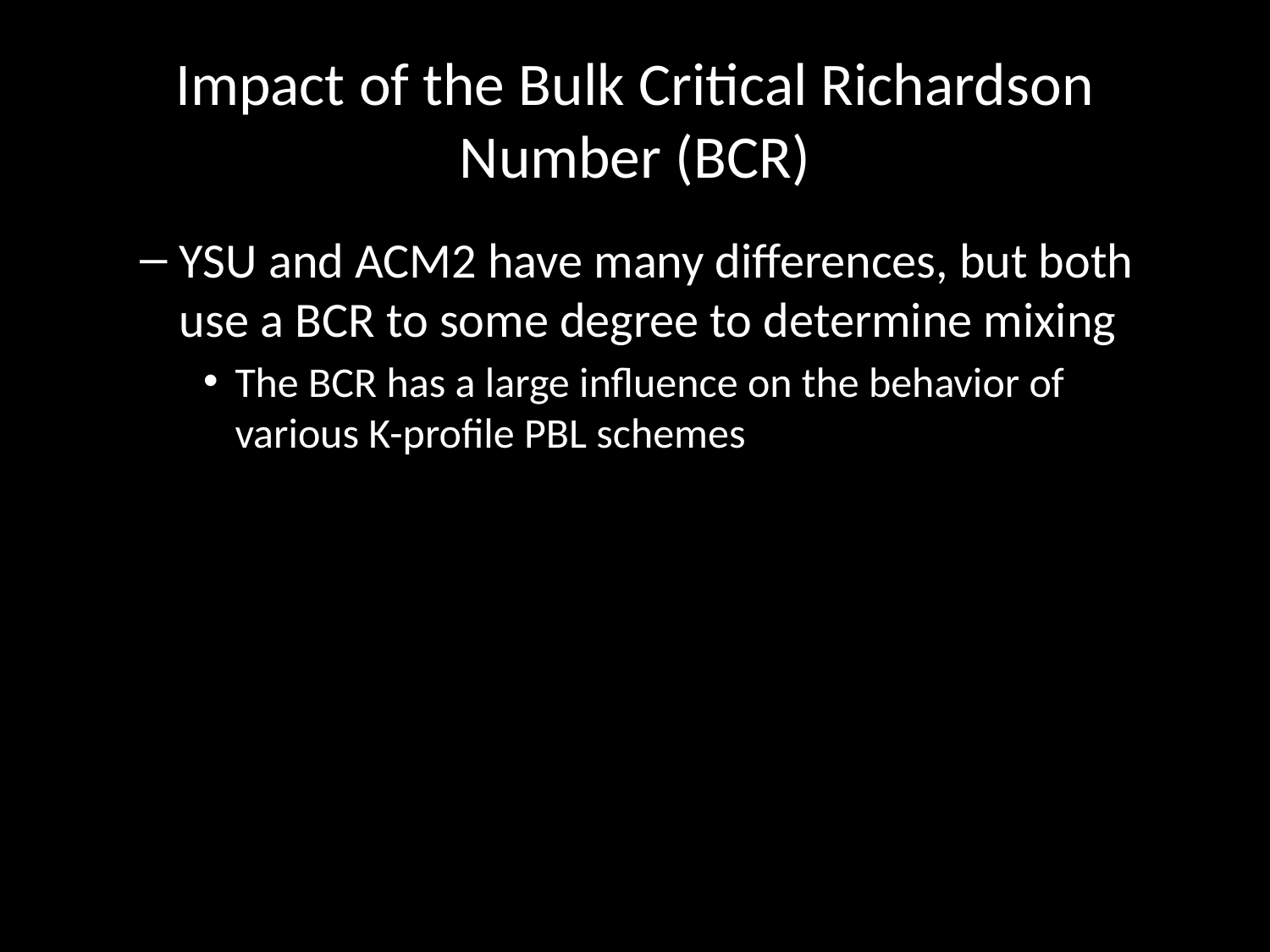

# Impact of the Bulk Critical Richardson Number (BCR)
YSU and ACM2 have many differences, but both use a BCR to some degree to determine mixing
The BCR has a large influence on the behavior of various K-profile PBL schemes